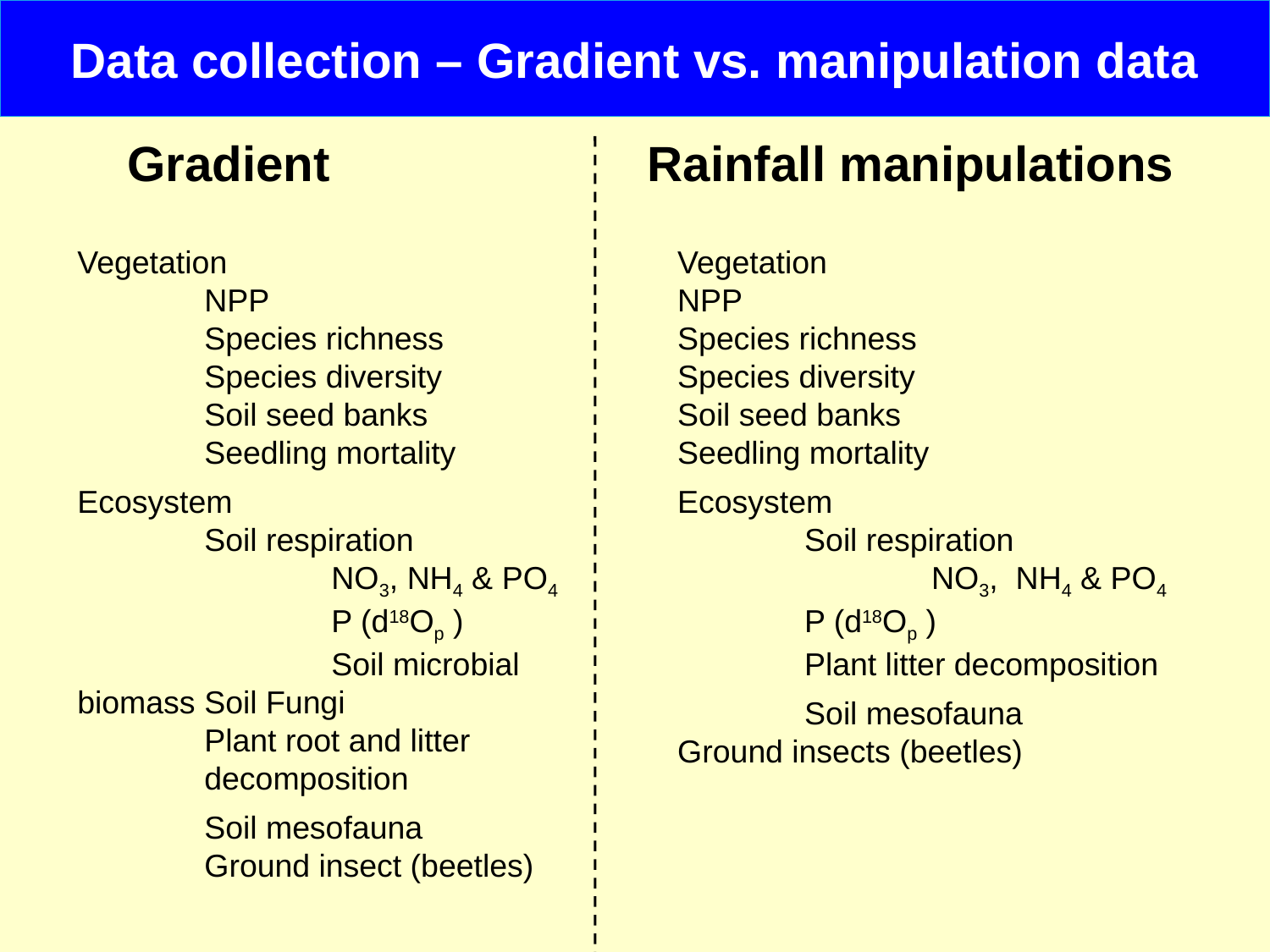

Data collection – Gradient vs. manipulation data
Gradient
Rainfall manipulations

Vegetation		   	NPP                                        	Species richness                       	Species diversity                      	Soil seed banks                       	Seedling mortality
Ecosystem                                          	Soil respiration                                           	NO3, NH4 & PO4                    	P (d18Op )                                   	Soil microbial biomass	Soil Fungi                   	Plant root and litter 	decomposition
          	Soil mesofauna                 	Ground insect (beetles)
Vegetation		   	NPP                                        	Species richness                       	Species diversity                      	Soil seed banks                       	Seedling mortality
Ecosystem                                          	Soil respiration                                          	NO3,  NH4 & PO4                   	P (d18Op )                      		Plant litter decomposition
            	Soil mesofauna                 	Ground insects (beetles)